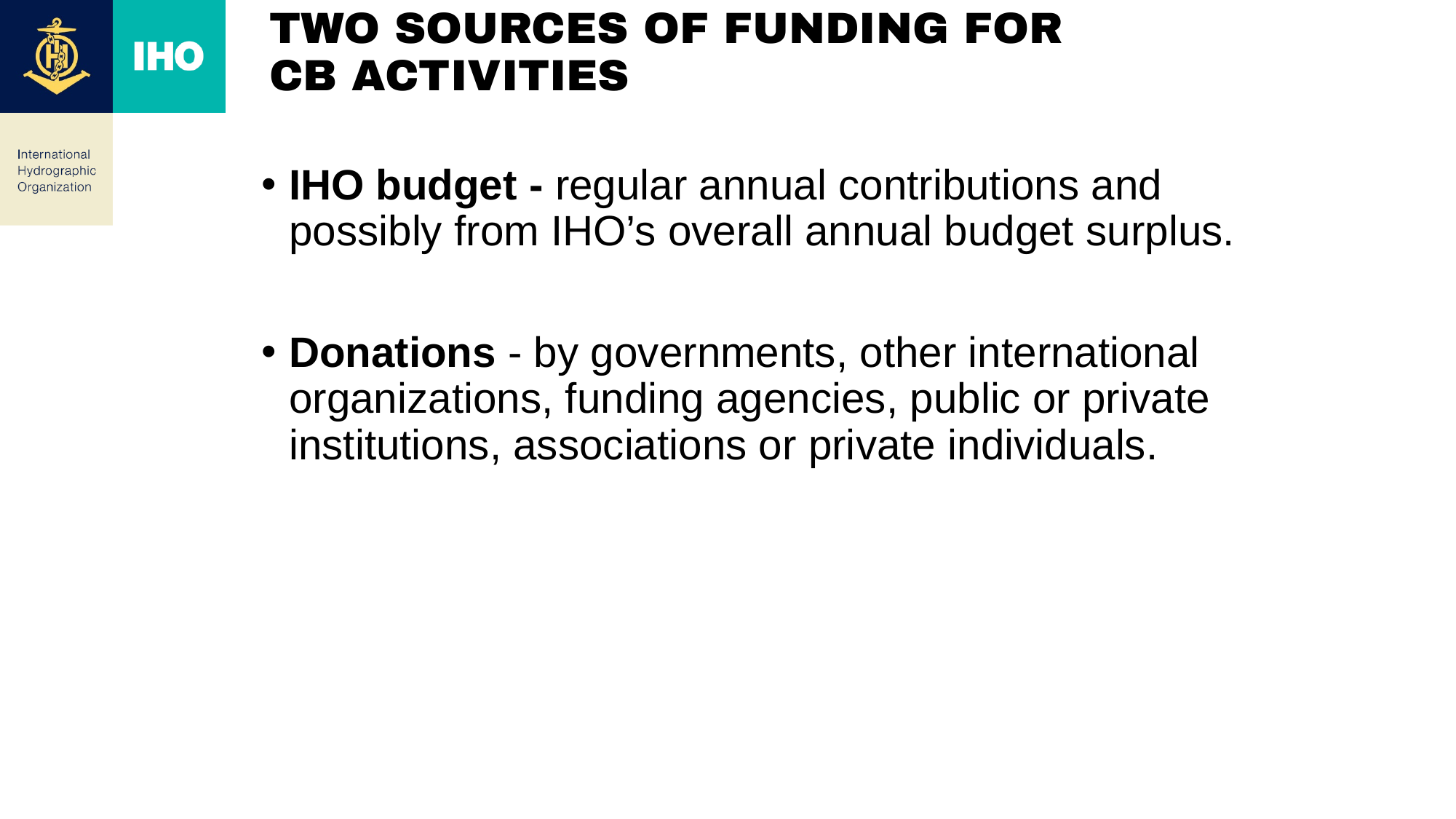

# two Sources of Funding for CB activities
IHO budget - regular annual contributions and possibly from IHO’s overall annual budget surplus.

Donations - by governments, other international organizations, funding agencies, public or private institutions, associations or private individuals.